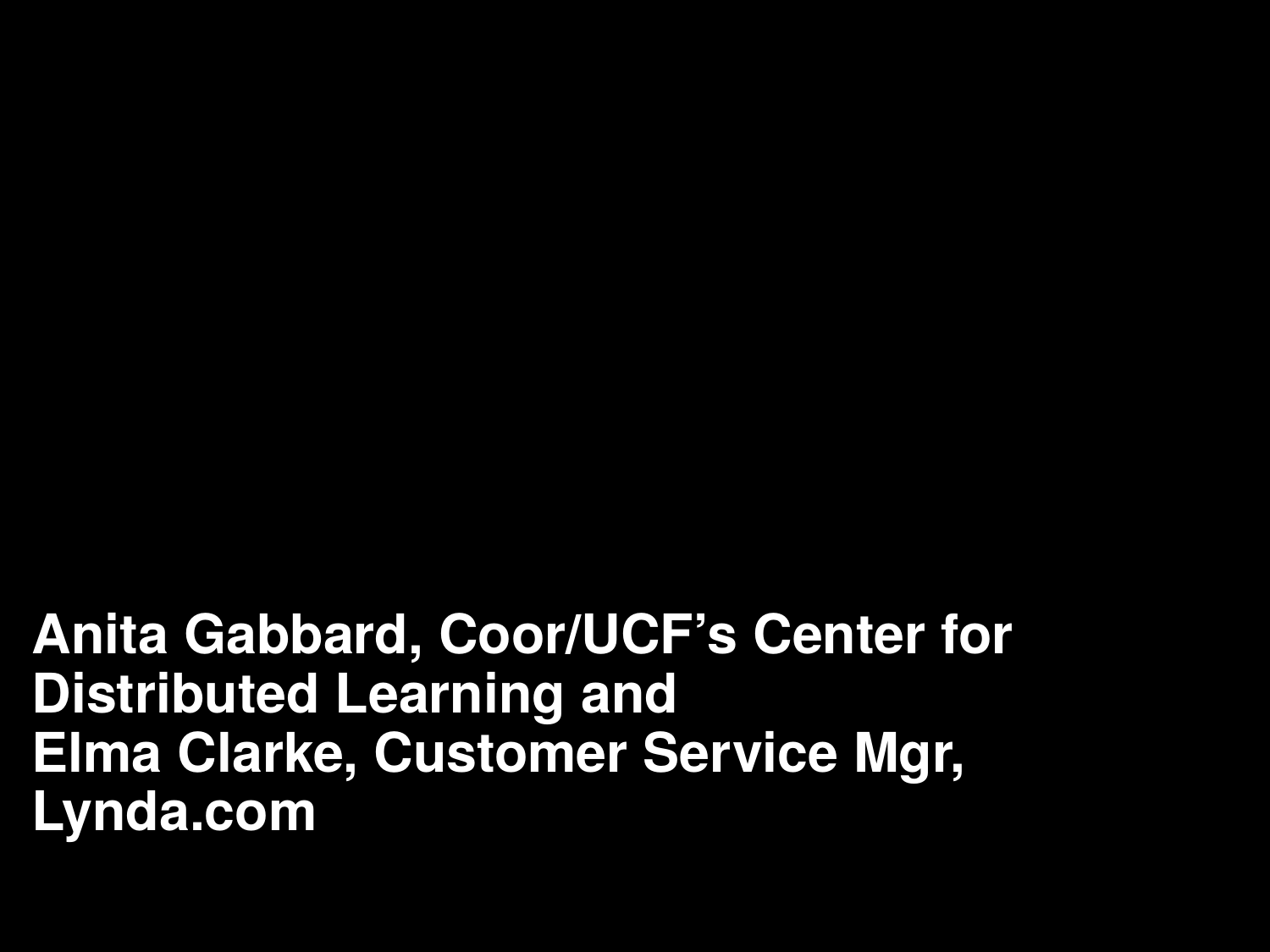

# Anita Gabbard, Coor/UCF’s Center for Distributed Learning and Elma Clarke, Customer Service Mgr, Lynda.com